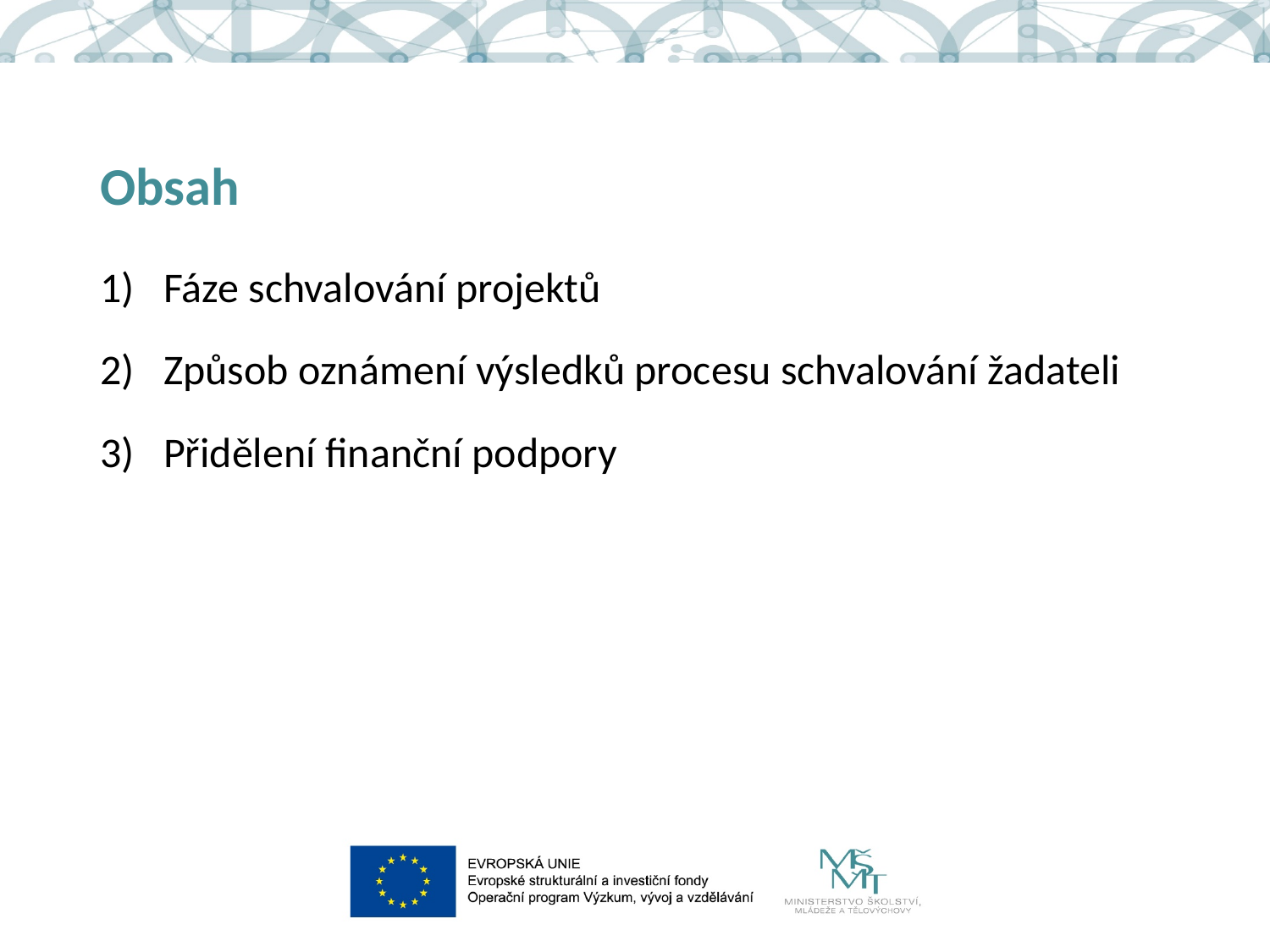

# Obsah
Fáze schvalování projektů
Způsob oznámení výsledků procesu schvalování žadateli
Přidělení finanční podpory